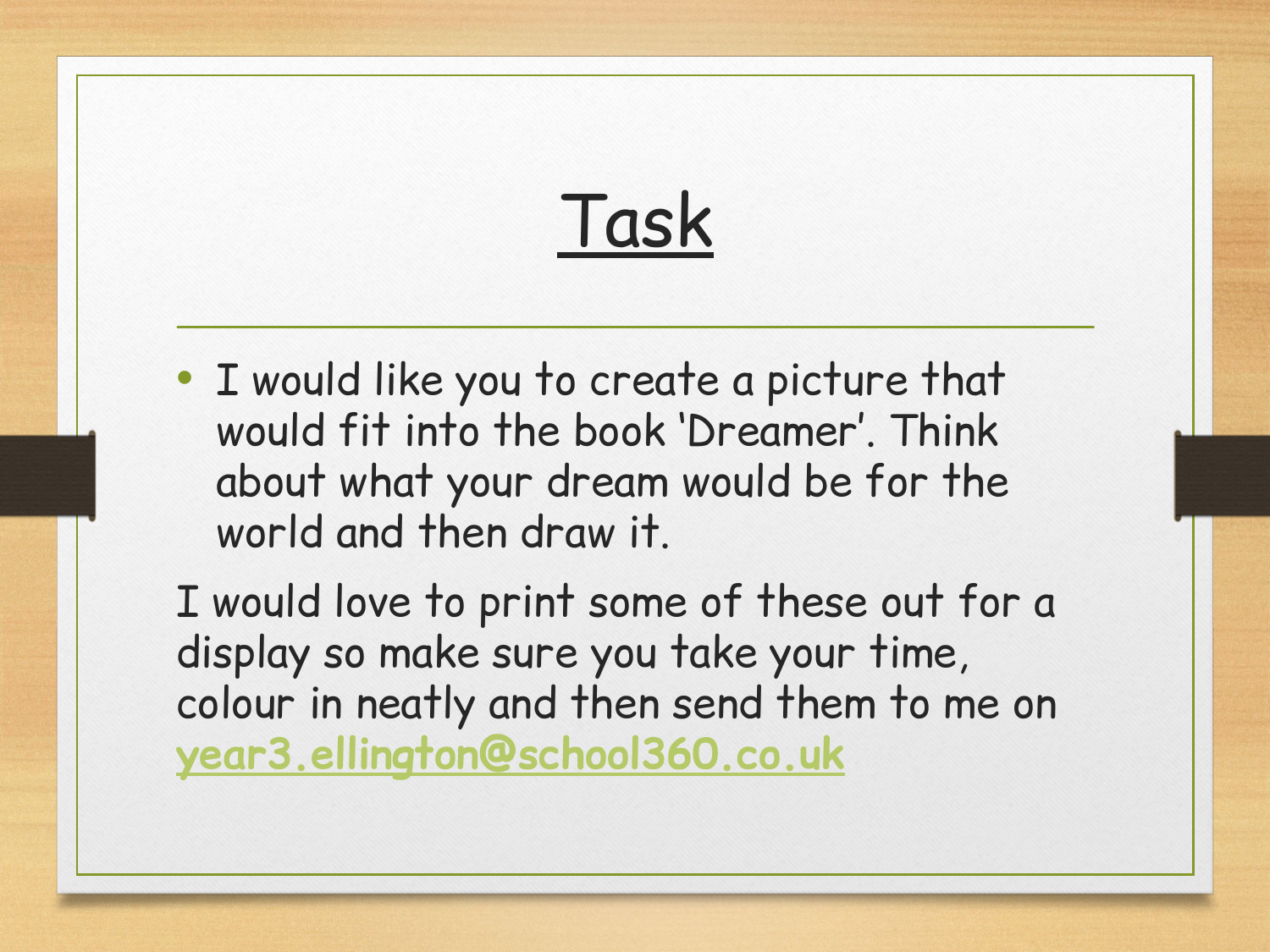

# Task
I would like you to create a picture that would fit into the book ‘Dreamer’. Think about what your dream would be for the world and then draw it.
I would love to print some of these out for a display so make sure you take your time, colour in neatly and then send them to me on year3.ellington@school360.co.uk